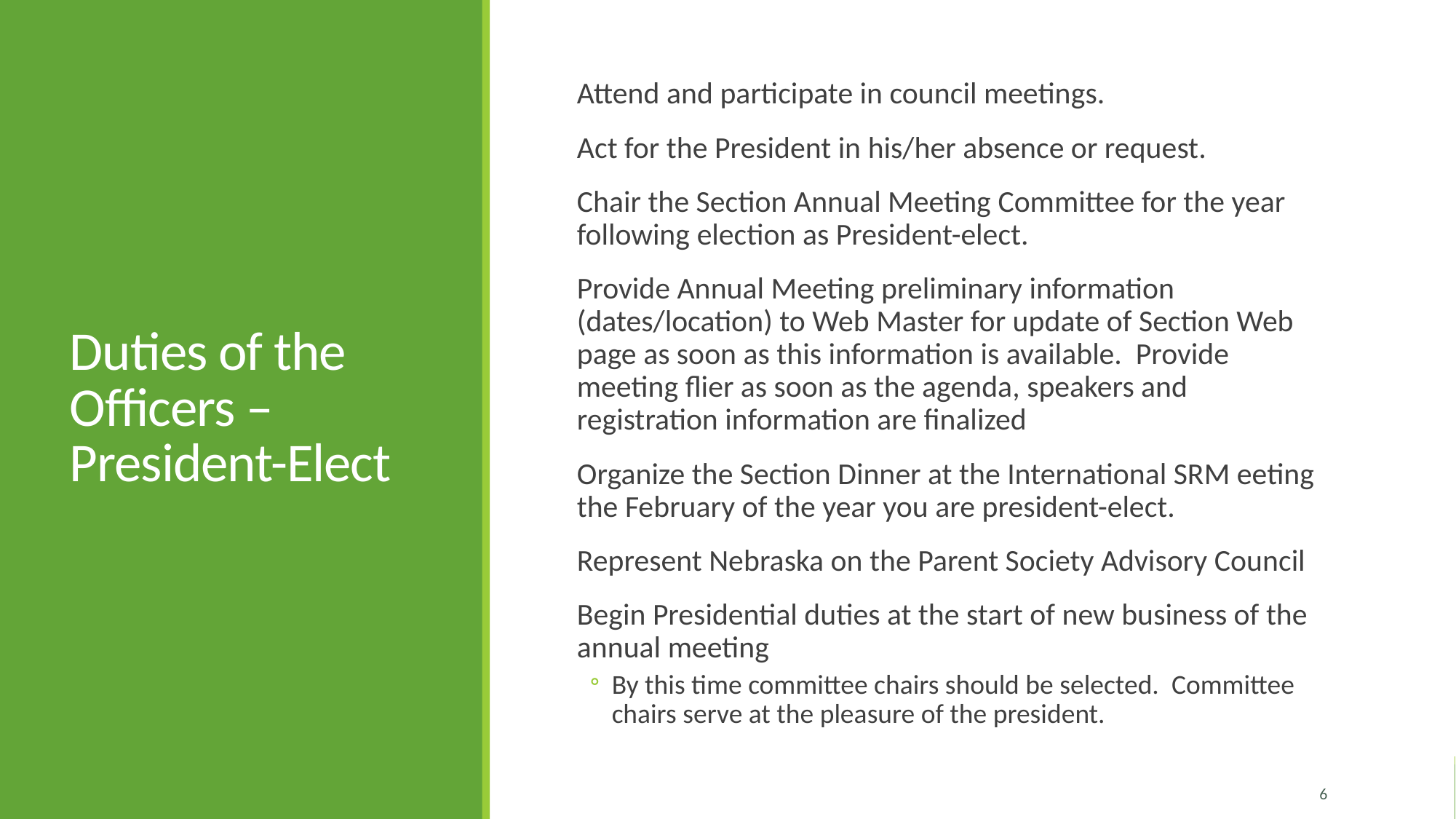

# Duties of the Officers – President-Elect
Attend and participate in council meetings.
Act for the President in his/her absence or request.
Chair the Section Annual Meeting Committee for the year following election as President-elect.
Provide Annual Meeting preliminary information (dates/location) to Web Master for update of Section Web page as soon as this information is available.  Provide meeting flier as soon as the agenda, speakers and registration information are finalized
Organize the Section Dinner at the International SRM eeting the February of the year you are president-elect.
Represent Nebraska on the Parent Society Advisory Council
Begin Presidential duties at the start of new business of the annual meeting
By this time committee chairs should be selected.  Committee chairs serve at the pleasure of the president.

6